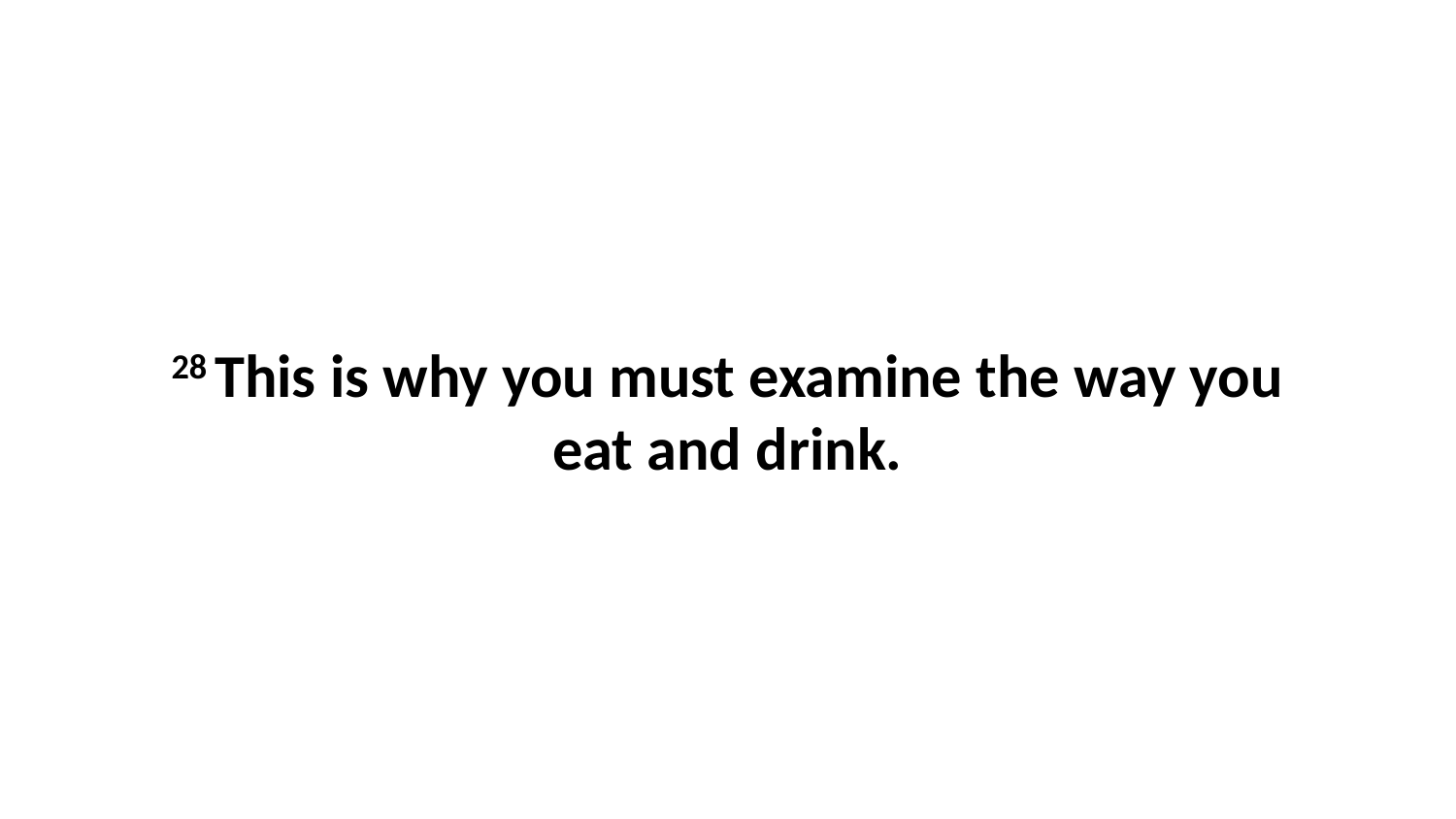

28 This is why you must examine the way you eat and drink.